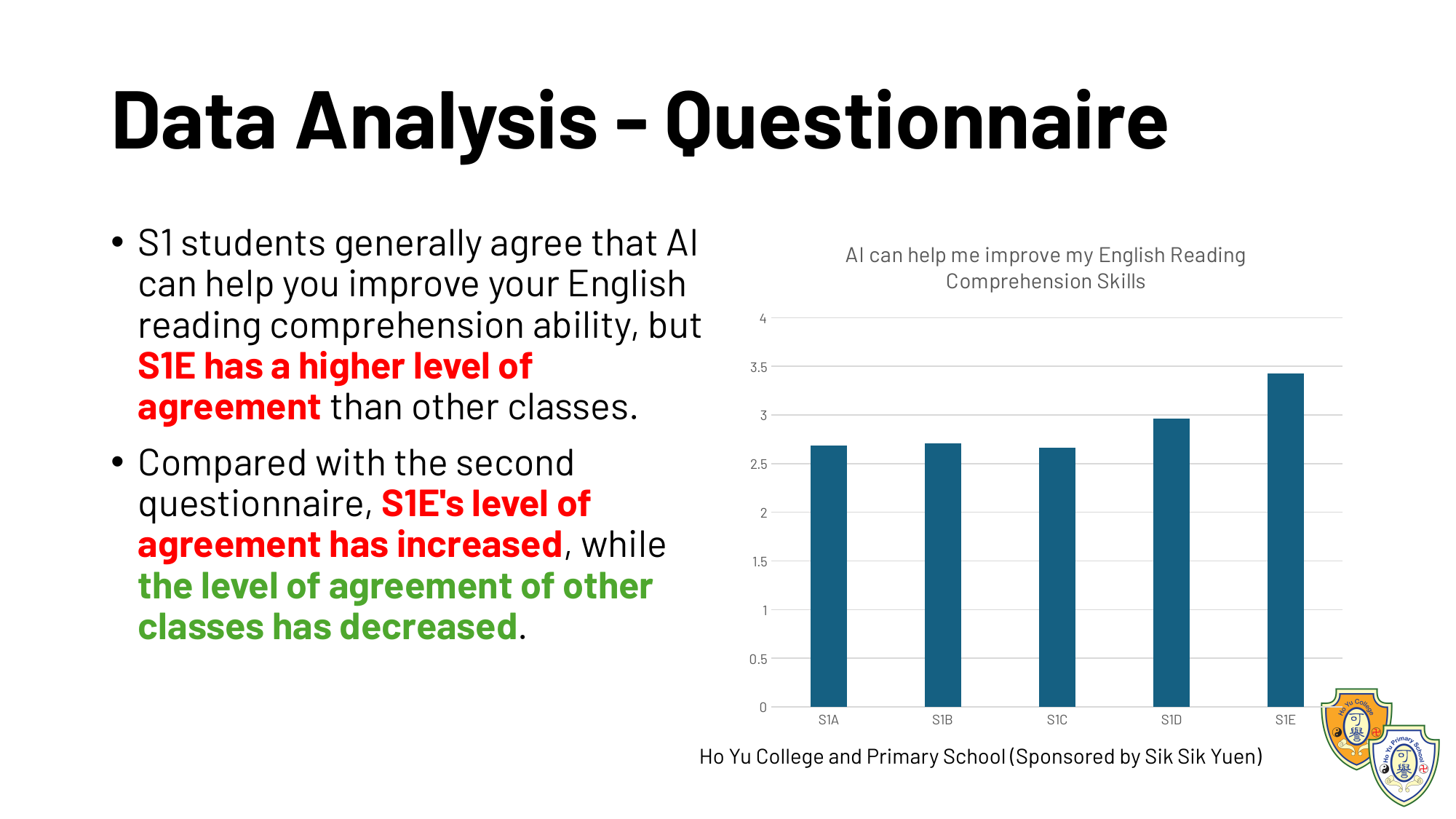

# Data Analysis - Questionnaire
S1 students generally agree that AI can help you improve your English reading comprehension ability, but S1E has a higher level of agreement than other classes.
Compared with the second questionnaire, S1E's level of agreement has increased, while the level of agreement of other classes has decreased.

### Chart: AI can help me improve my English Reading Comprehension Skills

| Category | Average of 2Q9 |
|---|---|
| S1A | 2.6875 |
| S1B | 2.70833333333333 |
| S1C | 2.66666666666667 |
| S1D | 2.96551724137931 |
| S1E | 3.42857142857143 |